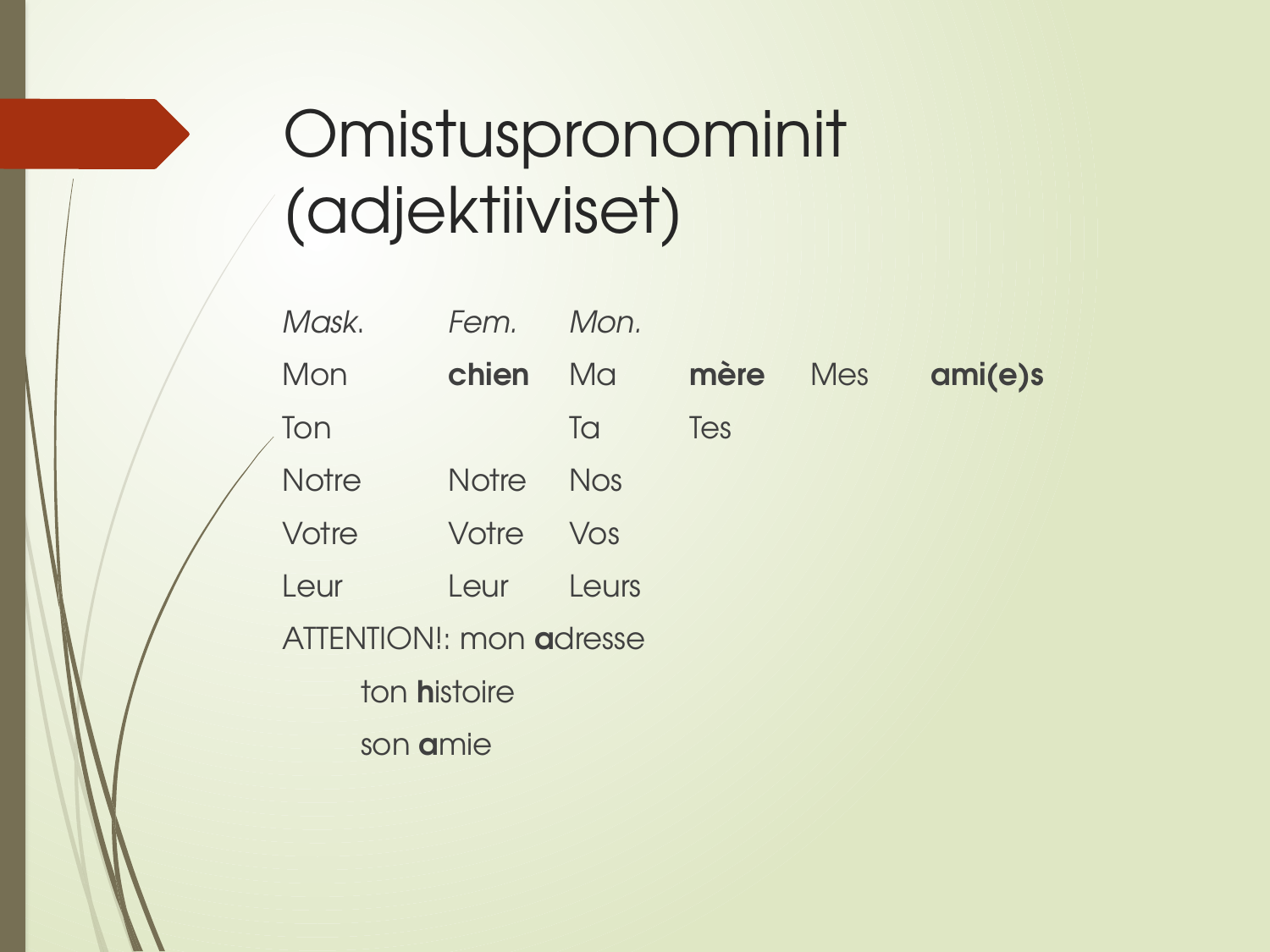

# Omistuspronominit (adjektiiviset)
Mask.		Fem.			Mon.
Mon 	chien	Ma	mère		Mes		ami(e)s
Ton	 			Ta				Tes
Notre			Notre			Nos
Votre			Votre			Vos
Leur			Leur			Leurs
ATTENTION!: mon adresse
			    ton histoire
			    son amie